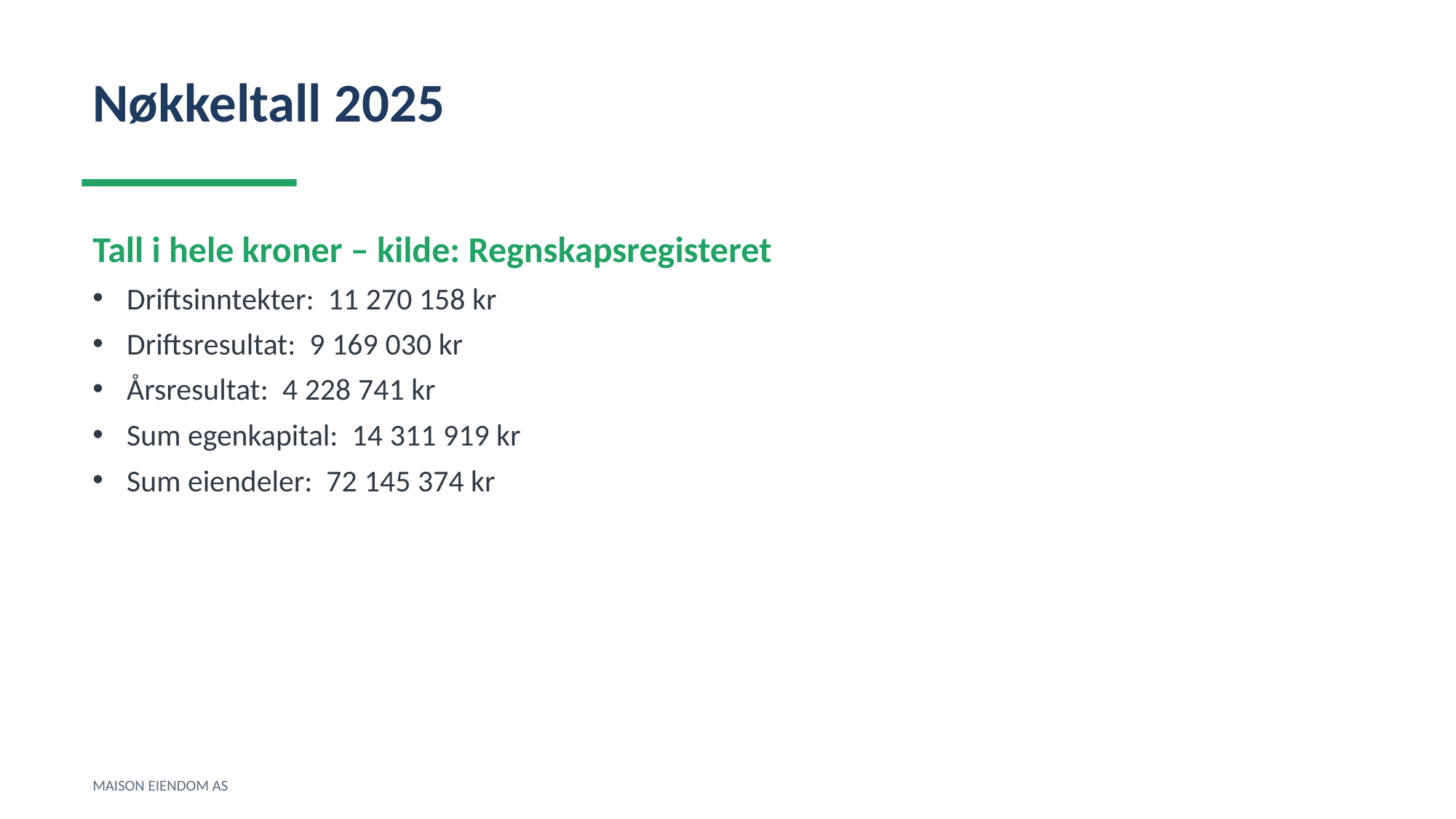

Nøkkeltall 2025

Tall i hele kroner – kilde: Regnskapsregisteret
Driftsinntekter:  11 270 158 kr
Driftsresultat:  9 169 030 kr
Årsresultat:  4 228 741 kr
Sum egenkapital:  14 311 919 kr
Sum eiendeler:  72 145 374 kr
MAISON EIENDOM AS